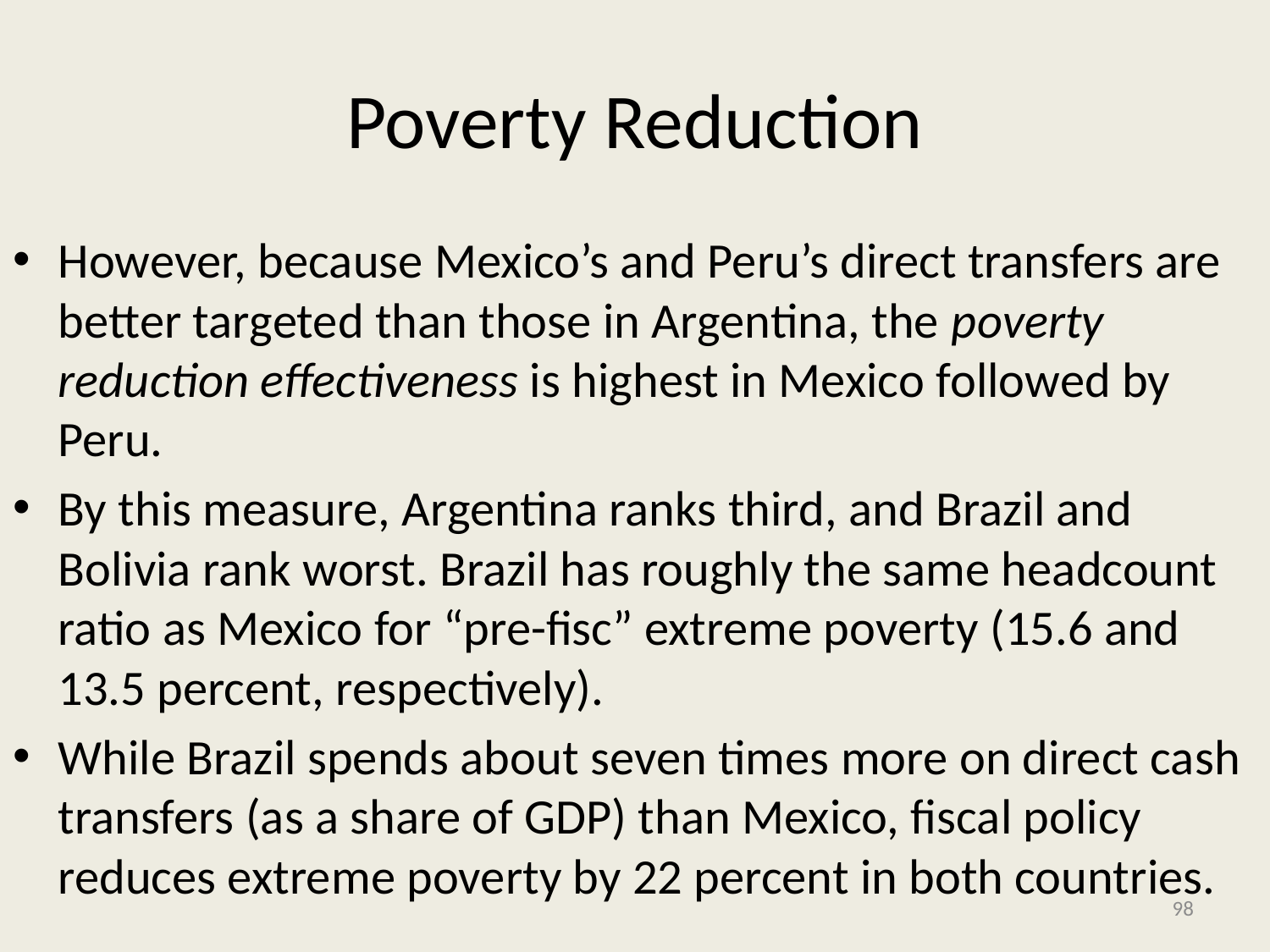

# Poverty Reduction
However, because Mexico’s and Peru’s direct transfers are better targeted than those in Argentina, the poverty reduction effectiveness is highest in Mexico followed by Peru.
By this measure, Argentina ranks third, and Brazil and Bolivia rank worst. Brazil has roughly the same headcount ratio as Mexico for “pre-fisc” extreme poverty (15.6 and 13.5 percent, respectively).
While Brazil spends about seven times more on direct cash transfers (as a share of GDP) than Mexico, fiscal policy reduces extreme poverty by 22 percent in both countries.

98